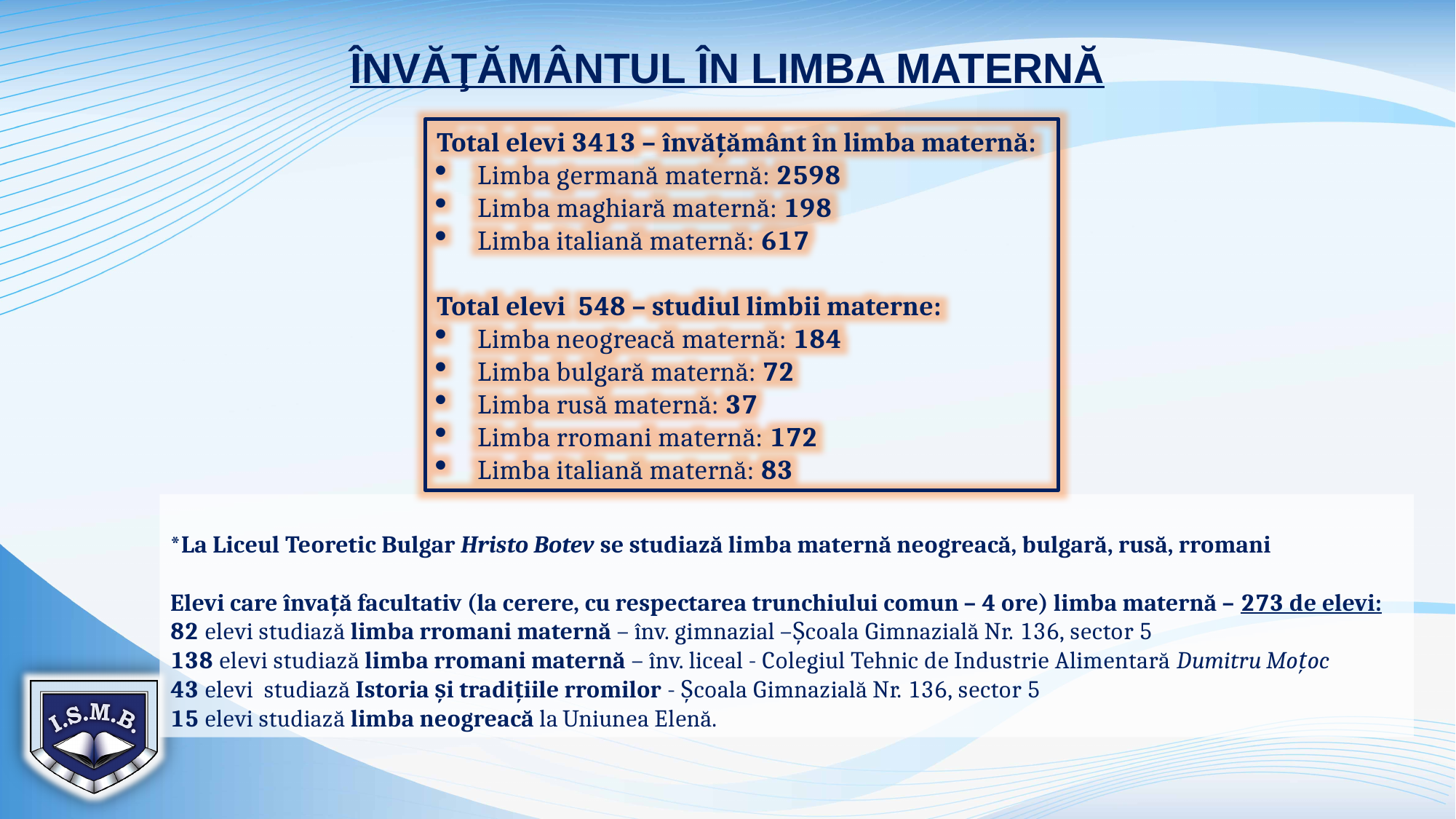

ÎNVĂŢĂMÂNTUL ÎN LIMBA MATERNĂ
Total elevi 3413 – învățământ în limba maternă:
Limba germană maternă: 2598
Limba maghiară maternă: 198
Limba italiană maternă: 617

Total elevi  548 – studiul limbii materne:
Limba neogreacă maternă: 184
Limba bulgară maternă: 72
Limba rusă maternă: 37
Limba rromani maternă: 172
Limba italiană maternă: 83

*La Liceul Teoretic Bulgar Hristo Botev se studiază limba maternă neogreacă, bulgară, rusă, rromani

Elevi care învață facultativ (la cerere, cu respectarea trunchiului comun – 4 ore) limba maternă – 273 de elevi:
82 elevi studiază limba rromani maternă – înv. gimnazial –Școala Gimnazială Nr. 136, sector 5
138 elevi studiază limba rromani maternă – înv. liceal - Colegiul Tehnic de Industrie Alimentară Dumitru Moțoc
43 elevi  studiază Istoria și tradițiile rromilor - Școala Gimnazială Nr. 136, sector 5
15 elevi studiază limba neogreacă la Uniunea Elenă.